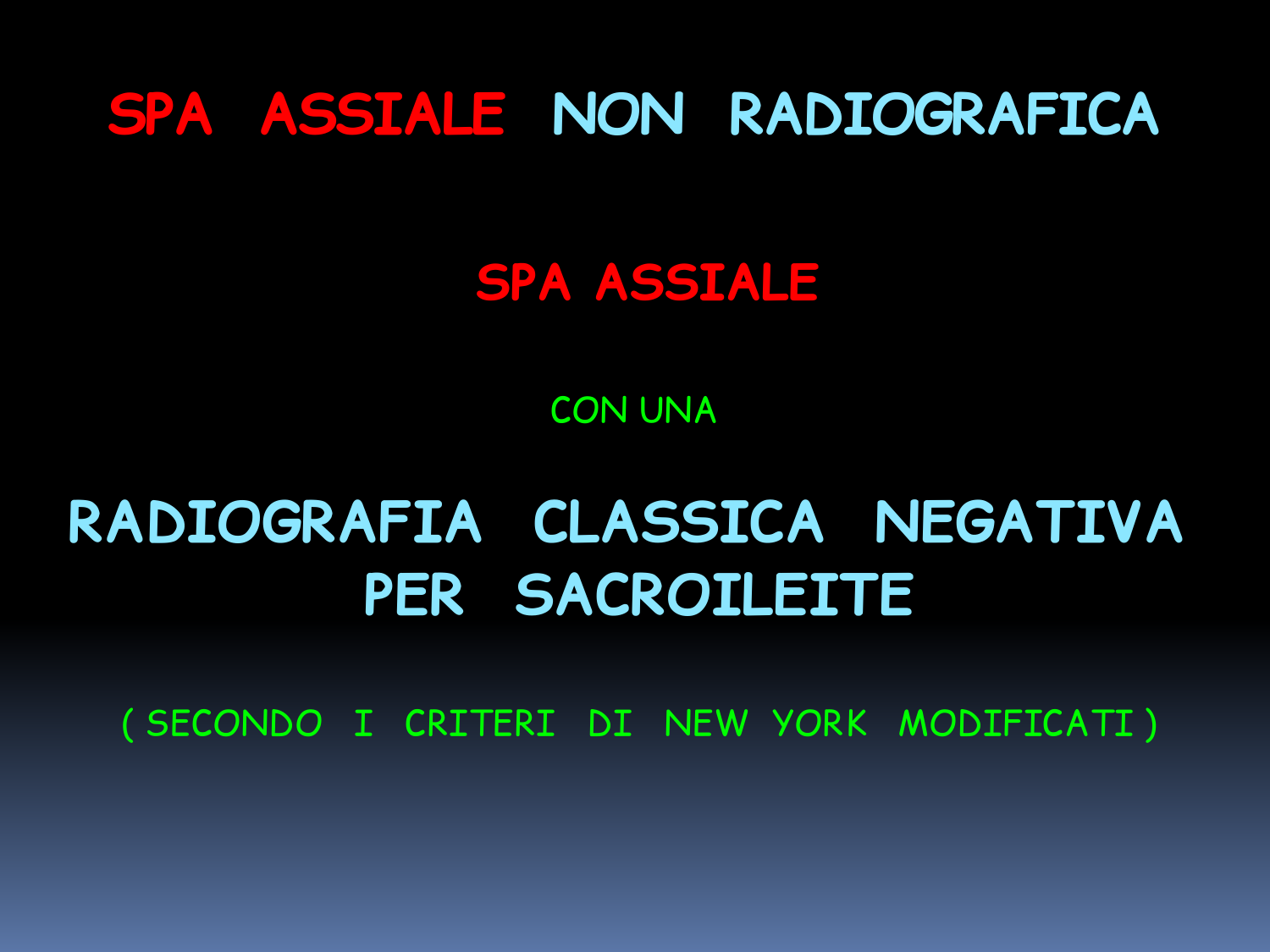

# SPA  ASSIALE  NON  RADIOGRAFICA

  SPA ASSIALE

CON UNA

RADIOGRAFIA  CLASSICA  NEGATIVA
PER  SACROILEITE

( SECONDO   I   CRITERI   DI   NEW  YORK   MODIFICATI )